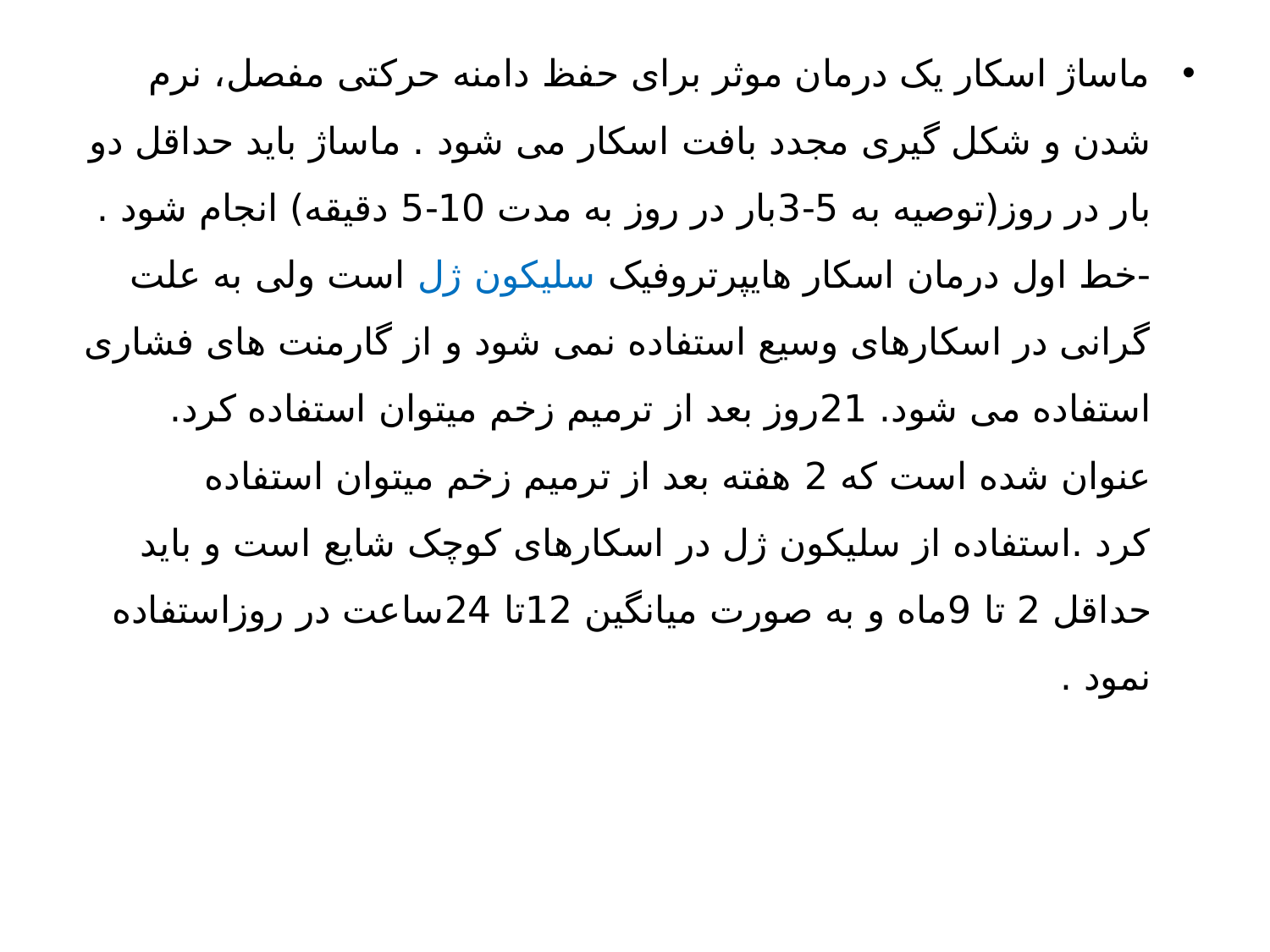

ماساژ اسکار یک درمان موثر برای حفظ دامنه حرکتی مفصل، نرم شدن و شکل گیری مجدد بافت اسکار می شود . ماساژ باید حداقل دو بار در روز(توصیه به 5-3بار در روز به مدت 10-5 دقیقه) انجام شود .
-خط اول درمان اسکار هایپرتروفیک سلیکون ژل است ولی به علت گرانی در اسکارهای وسیع استفاده نمی شود و از گارمنت های فشاری استفاده می شود. 21روز بعد از ترمیم زخم میتوان استفاده کرد.
عنوان شده است که 2 هفته بعد از ترمیم زخم میتوان استفاده کرد .استفاده از سلیکون ژل در اسکارهای کوچک شایع است و باید حداقل 2 تا 9ماه و به صورت میانگین 12تا 24ساعت در روزاستفاده نمود .